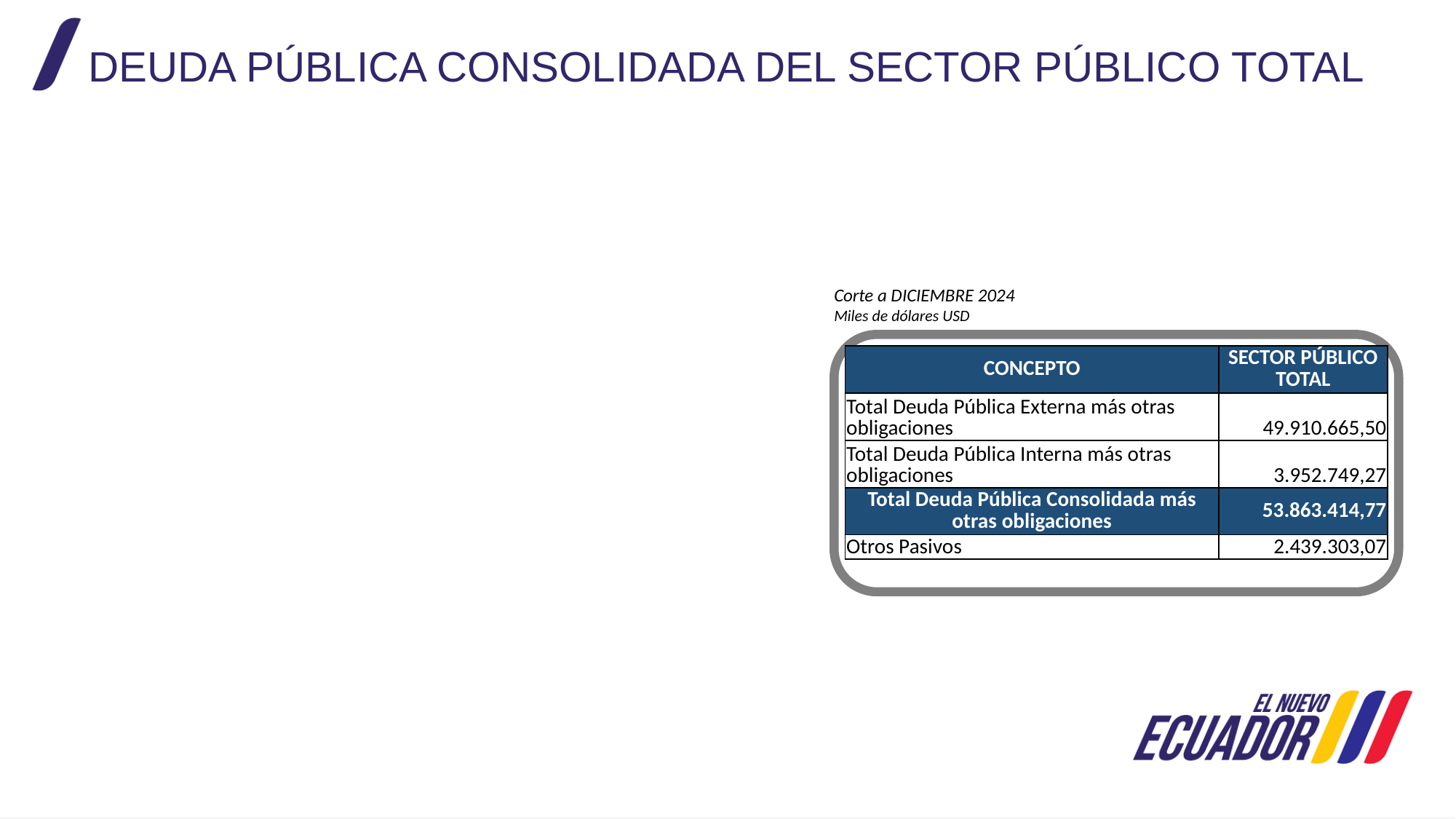

DEUDA PÚBLICA CONSOLIDADA DEL SECTOR PÚBLICO TOTAL
Corte a DICIEMBRE 2024
Miles de dólares USD

| CONCEPTO | SECTOR PÚBLICO TOTAL |
| --- | --- |
| Total Deuda Pública Externa más otras obligaciones | 49.910.665,50 |
| Total Deuda Pública Interna más otras obligaciones | 3.952.749,27 |
| Total Deuda Pública Consolidada más otras obligaciones | 53.863.414,77 |
| Otros Pasivos | 2.439.303,07 |